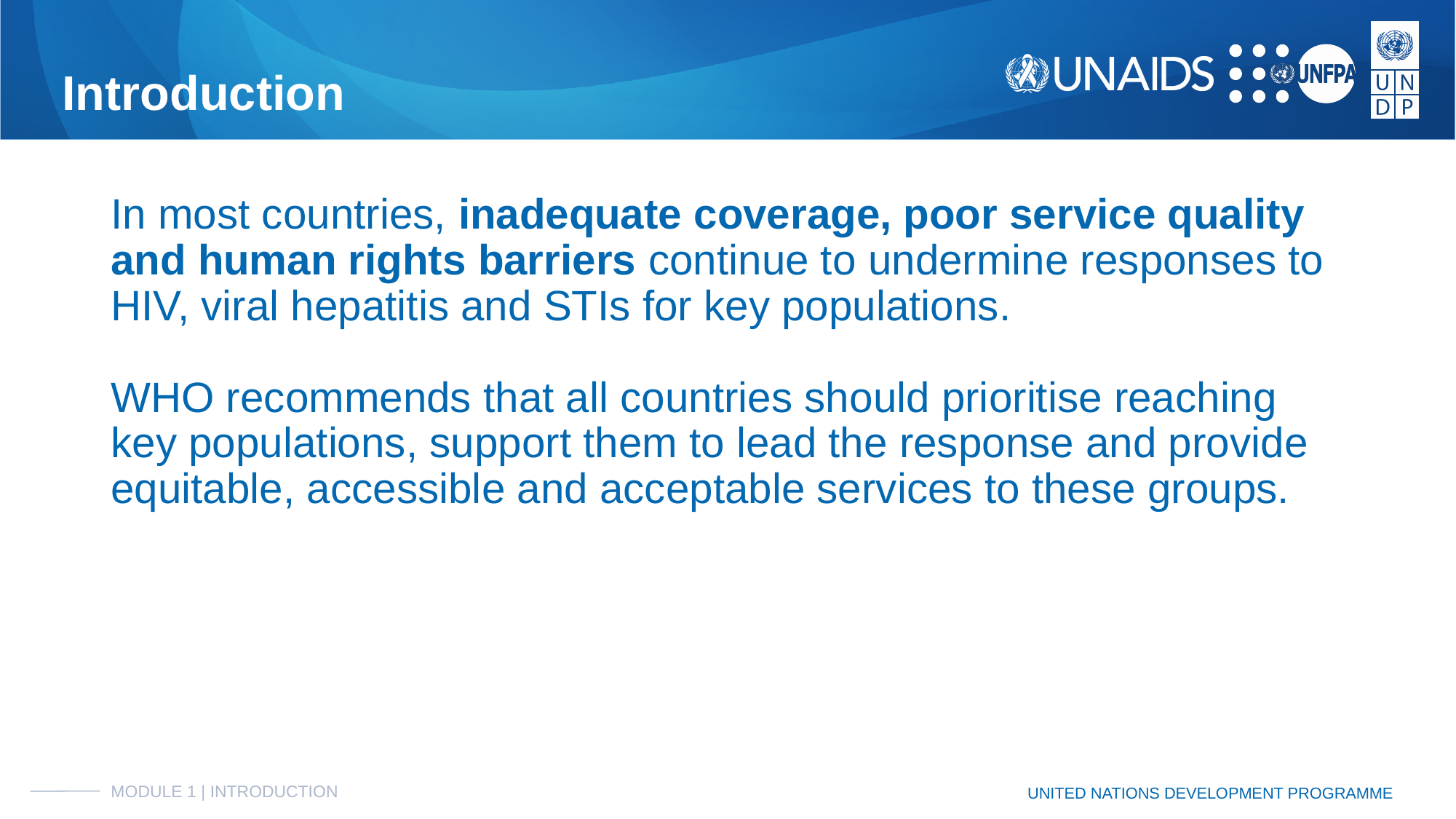

# Introduction
In most countries, inadequate coverage, poor service quality and human rights barriers continue to undermine responses to HIV, viral hepatitis and STIs for key populations.

WHO recommends that all countries should prioritise reaching key populations, support them to lead the response and provide equitable, accessible and acceptable services to these groups.
MODULE 1 | INTRODUCTION